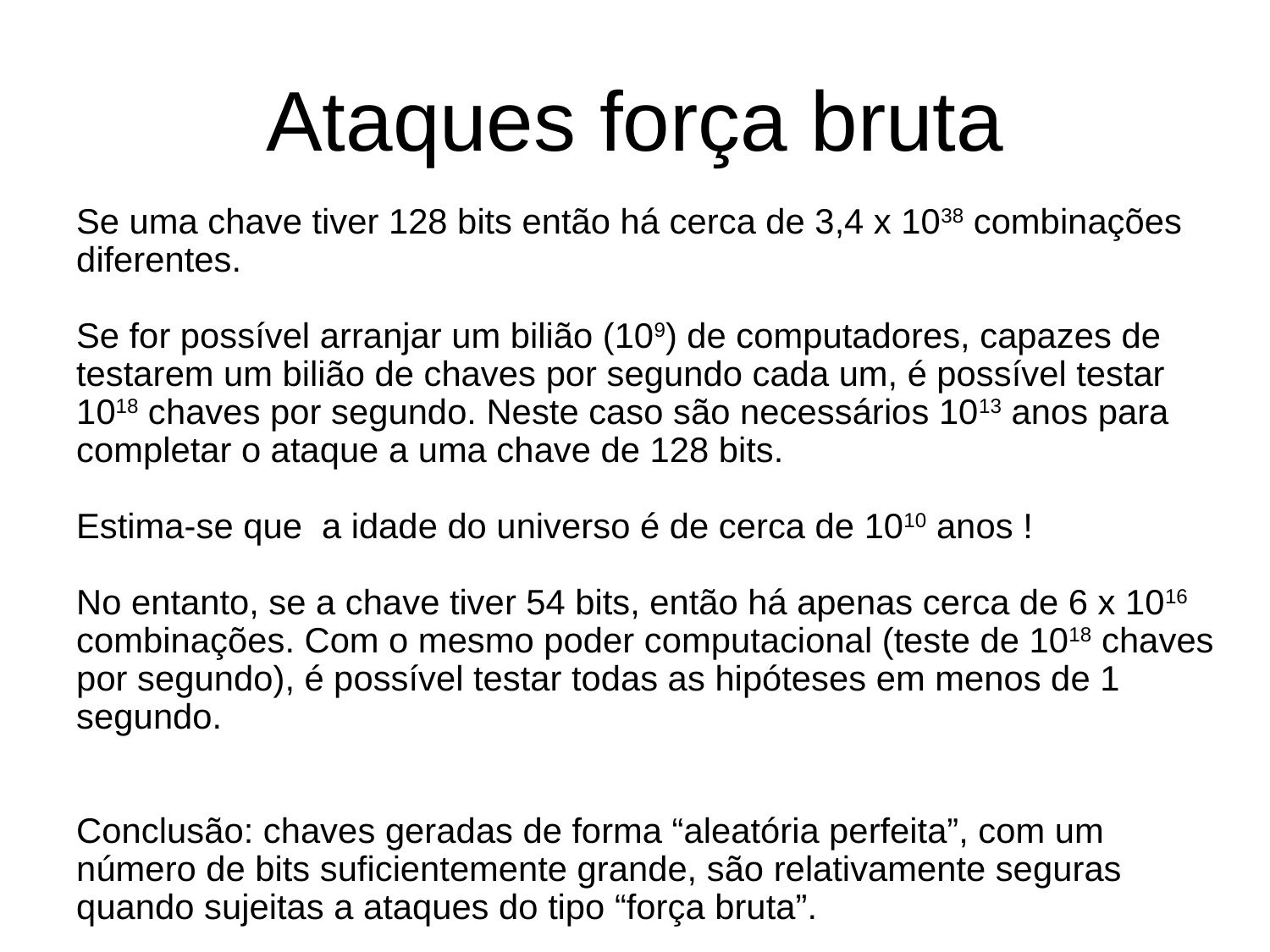

# Ataques força bruta
Se uma chave tiver 128 bits então há cerca de 3,4 x 1038 combinações diferentes.

Se for possível arranjar um bilião (109) de computadores, capazes de testarem um bilião de chaves por segundo cada um, é possível testar 1018 chaves por segundo. Neste caso são necessários 1013 anos para completar o ataque a uma chave de 128 bits.

Estima-se que  a idade do universo é de cerca de 1010 anos !

No entanto, se a chave tiver 54 bits, então há apenas cerca de 6 x 1016 combinações. Com o mesmo poder computacional (teste de 1018 chaves por segundo), é possível testar todas as hipóteses em menos de 1 segundo.

Conclusão: chaves geradas de forma “aleatória perfeita”, com um número de bits suficientemente grande, são relativamente seguras quando sujeitas a ataques do tipo “força bruta”.